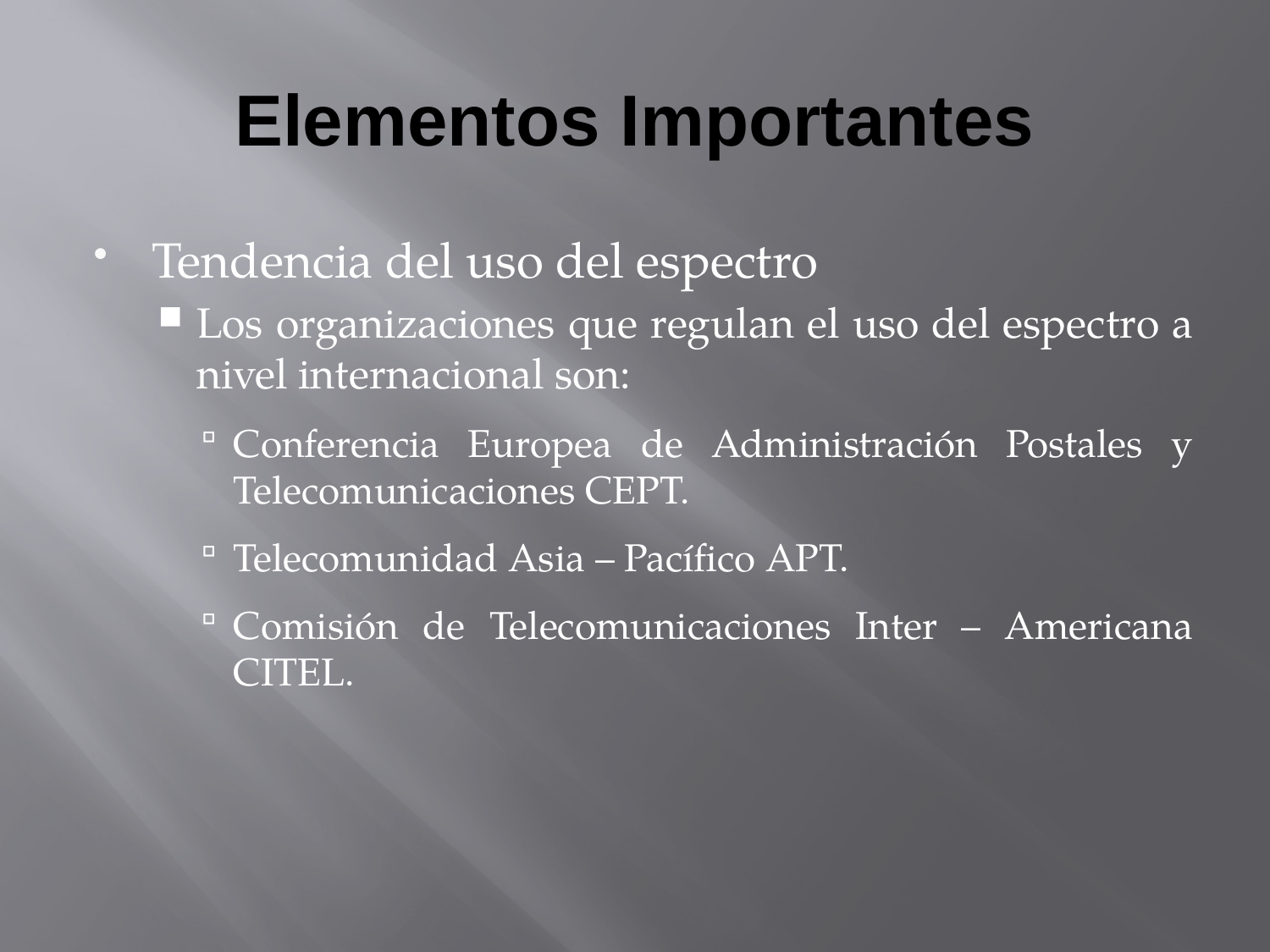

# Elementos Importantes
Tendencia del uso del espectro
Los organizaciones que regulan el uso del espectro a nivel internacional son:
Conferencia Europea de Administración Postales y Telecomunicaciones CEPT.
Telecomunidad Asia – Pacífico APT.
Comisión de Telecomunicaciones Inter – Americana CITEL.